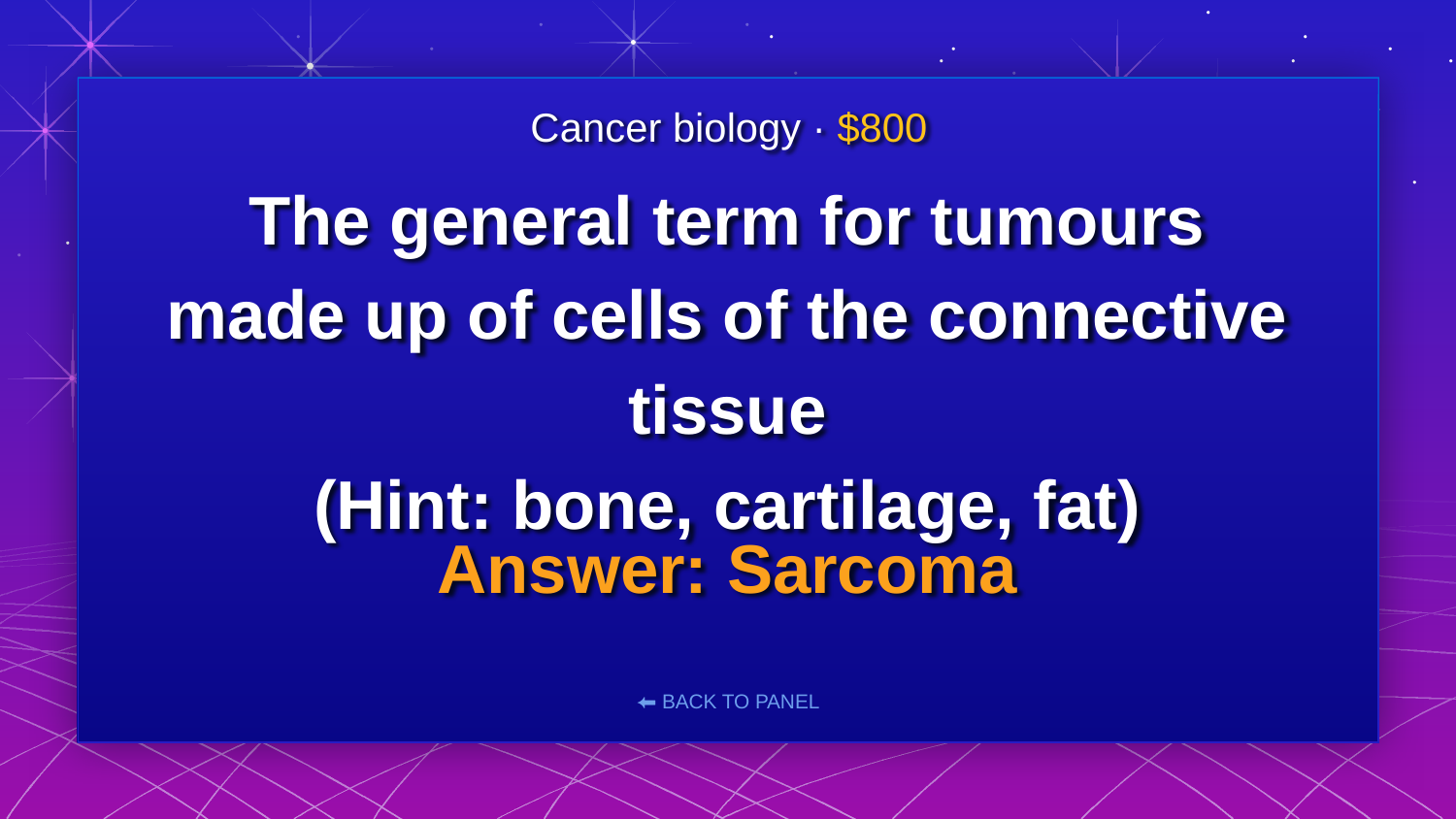

Cancer biology · $800
# The general term for tumours made up of cells of the connective tissue (Hint: bone, cartilage, fat)
Answer: Sarcoma